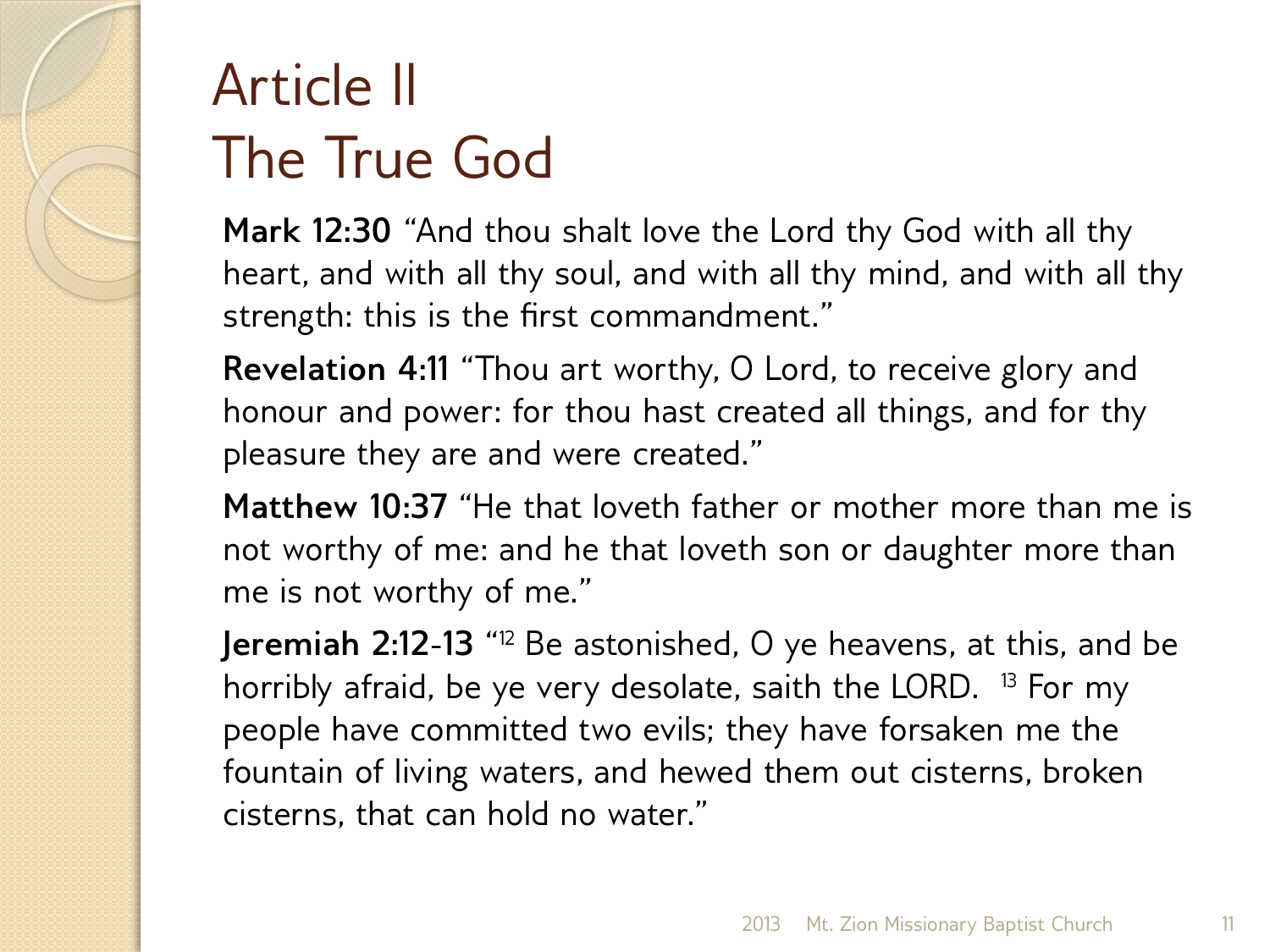

# Article II The True God
Mark 12:30 “And thou shalt love the Lord thy God with all thy heart, and with all thy soul, and with all thy mind, and with all thy strength: this is the first commandment.”
Revelation 4:11 “Thou art worthy, O Lord, to receive glory and honour and power: for thou hast created all things, and for thy pleasure they are and were created.”
Matthew 10:37 “He that loveth father or mother more than me is not worthy of me: and he that loveth son or daughter more than me is not worthy of me.”
Jeremiah 2:12-13 “12 Be astonished, O ye heavens, at this, and be horribly afraid, be ye very desolate, saith the LORD.  13 For my people have committed two evils; they have forsaken me the fountain of living waters, and hewed them out cisterns, broken cisterns, that can hold no water.”
2013
Mt. Zion Missionary Baptist Church
11